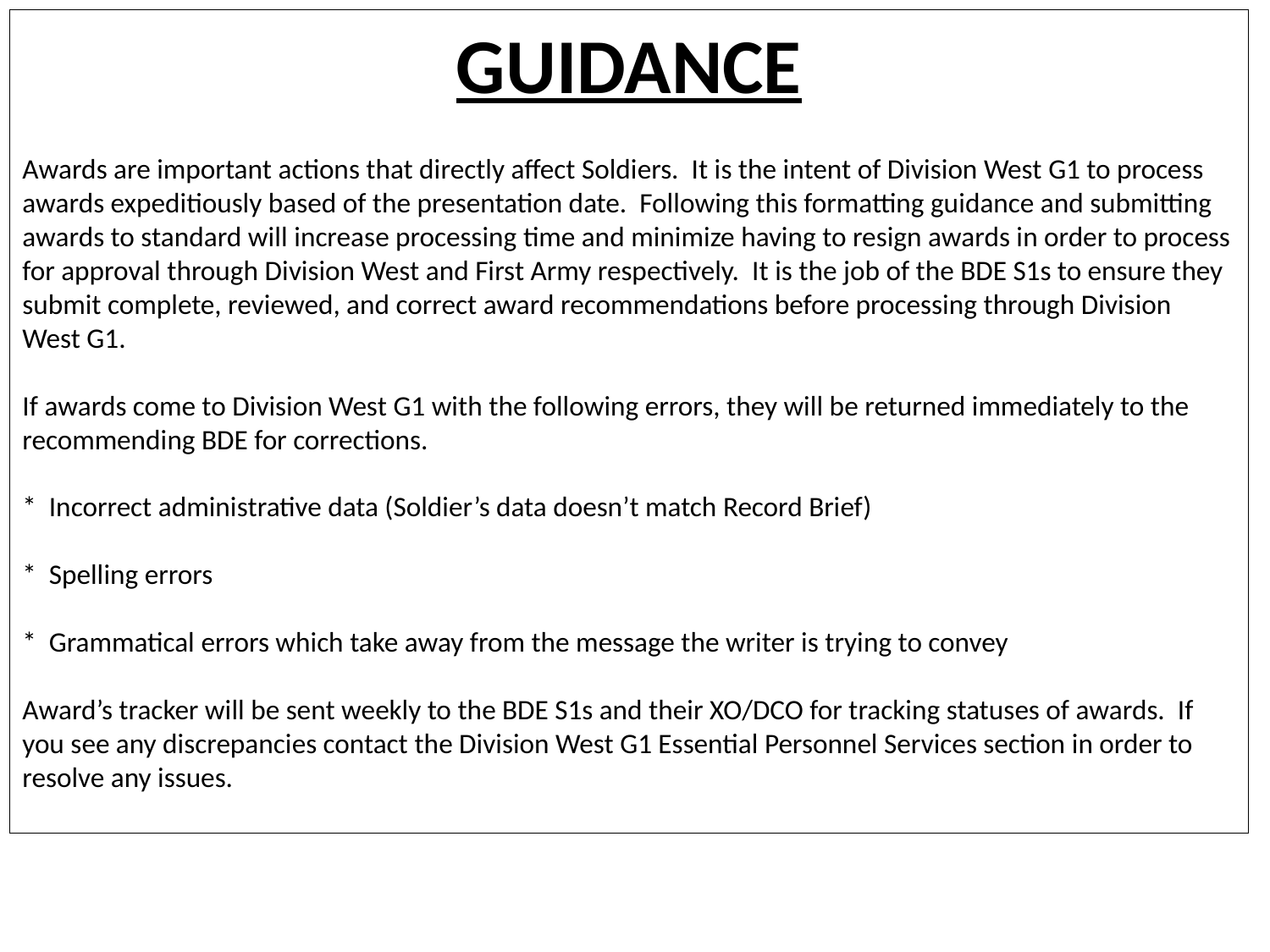

GUIDANCE

Awards are important actions that directly affect Soldiers.  It is the intent of Division West G1 to process awards expeditiously based of the presentation date.  Following this formatting guidance and submitting awards to standard will increase processing time and minimize having to resign awards in order to process for approval through Division West and First Army respectively.  It is the job of the BDE S1s to ensure they submit complete, reviewed, and correct award recommendations before processing through Division West G1.

If awards come to Division West G1 with the following errors, they will be returned immediately to the recommending BDE for corrections.

*  Incorrect administrative data (Soldier’s data doesn’t match Record Brief)

*  Spelling errors

*  Grammatical errors which take away from the message the writer is trying to convey

Award’s tracker will be sent weekly to the BDE S1s and their XO/DCO for tracking statuses of awards.  If you see any discrepancies contact the Division West G1 Essential Personnel Services section in order to resolve any issues.